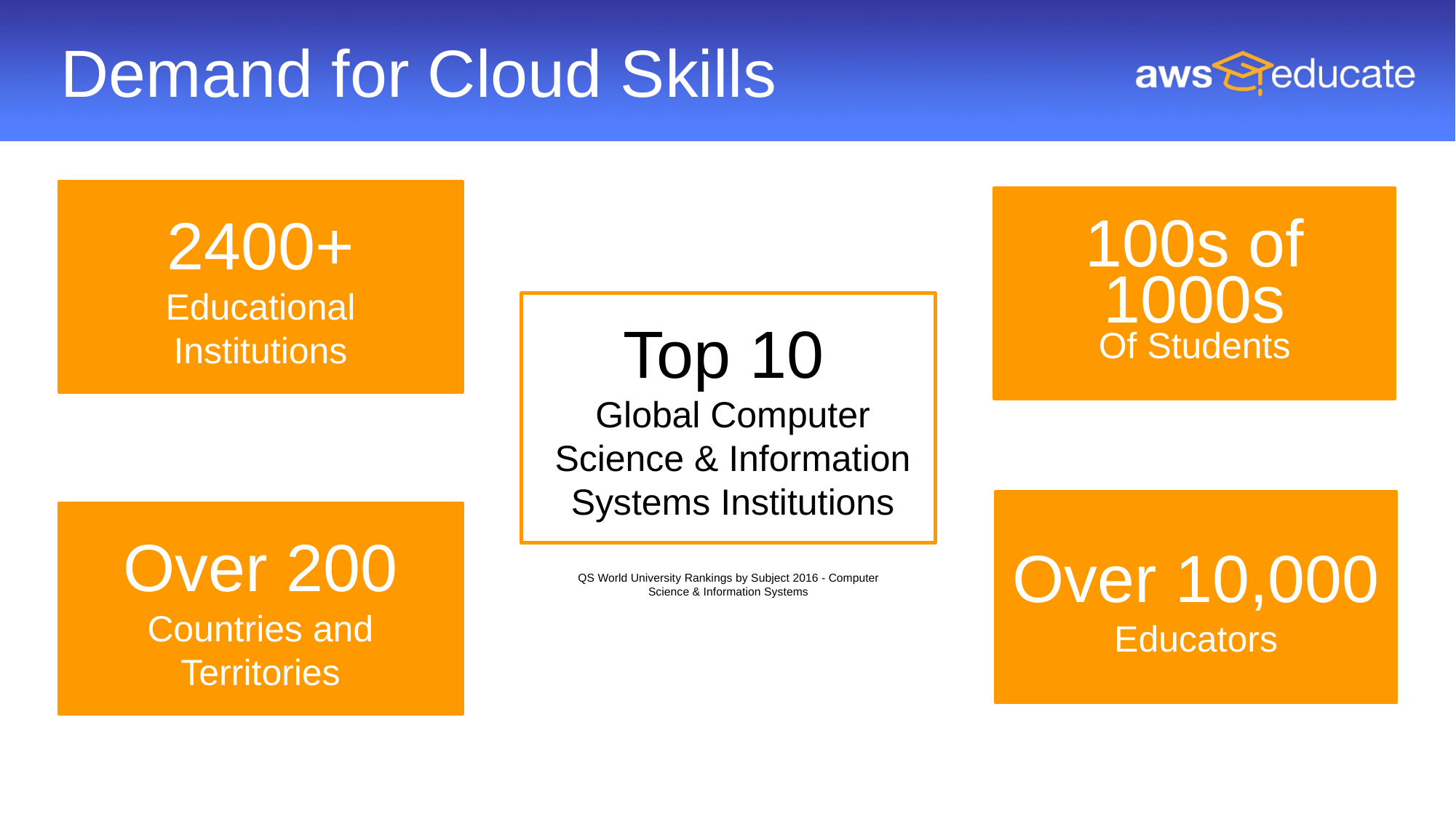

# Demand for Cloud Skills

2400+ Educational Institutions

Over 200 Countries and Territories

100s of 1000s
Of Students

Over 10,000
Educators

Top 10
Global Computer Science & Information Systems Institutions
QS World University Rankings by Subject 2016 - Computer Science & Information Systems